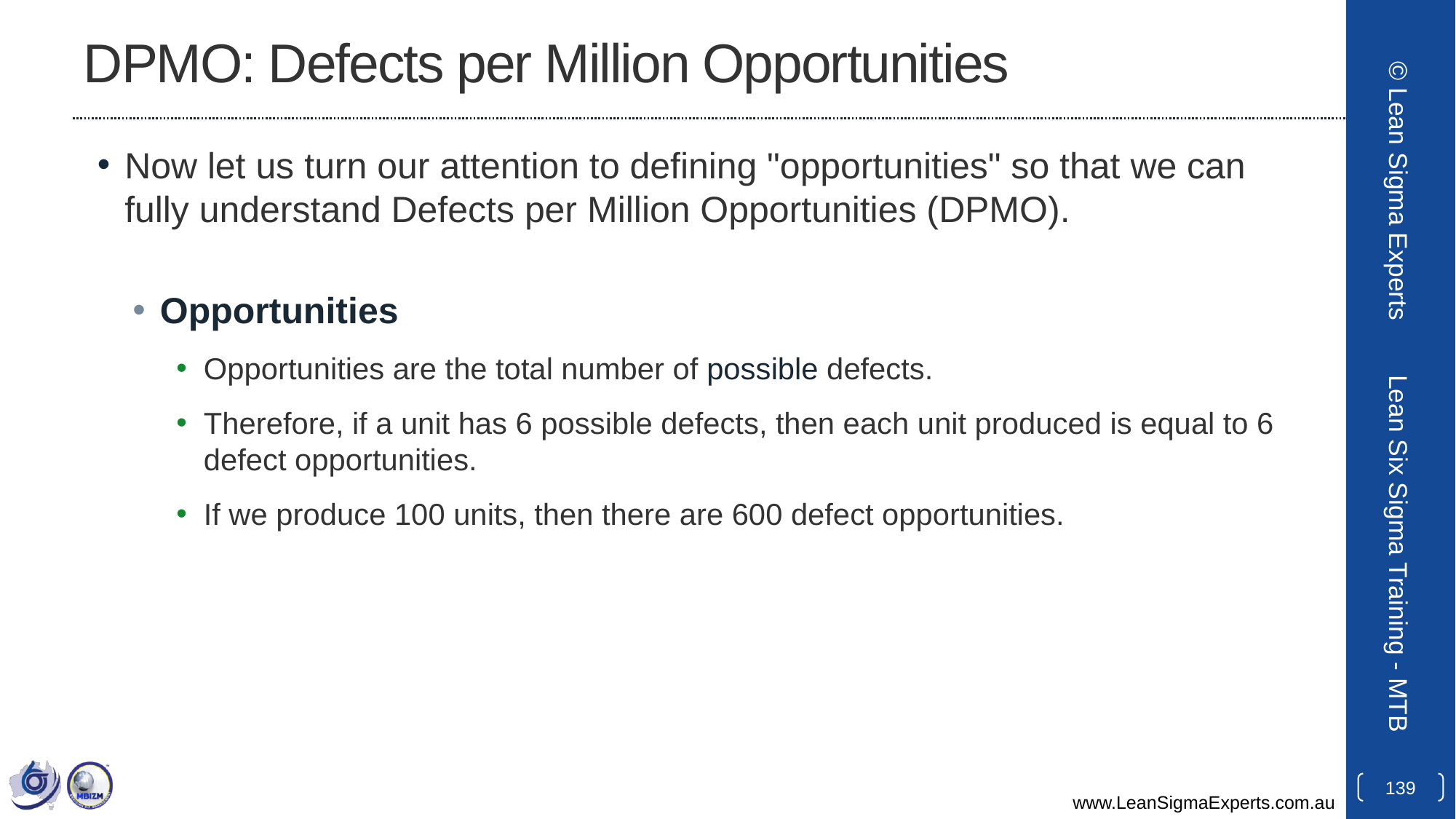

# DPMO: Defects per Million Opportunities
Now let us turn our attention to defining "opportunities" so that we can fully understand Defects per Million Opportunities (DPMO).

Opportunities
Opportunities are the total number of possible defects.
Therefore, if a unit has 6 possible defects, then each unit produced is equal to 6 defect opportunities.
If we produce 100 units, then there are 600 defect opportunities.
© Lean Sigma Experts
Lean Six Sigma Training - MTB
139